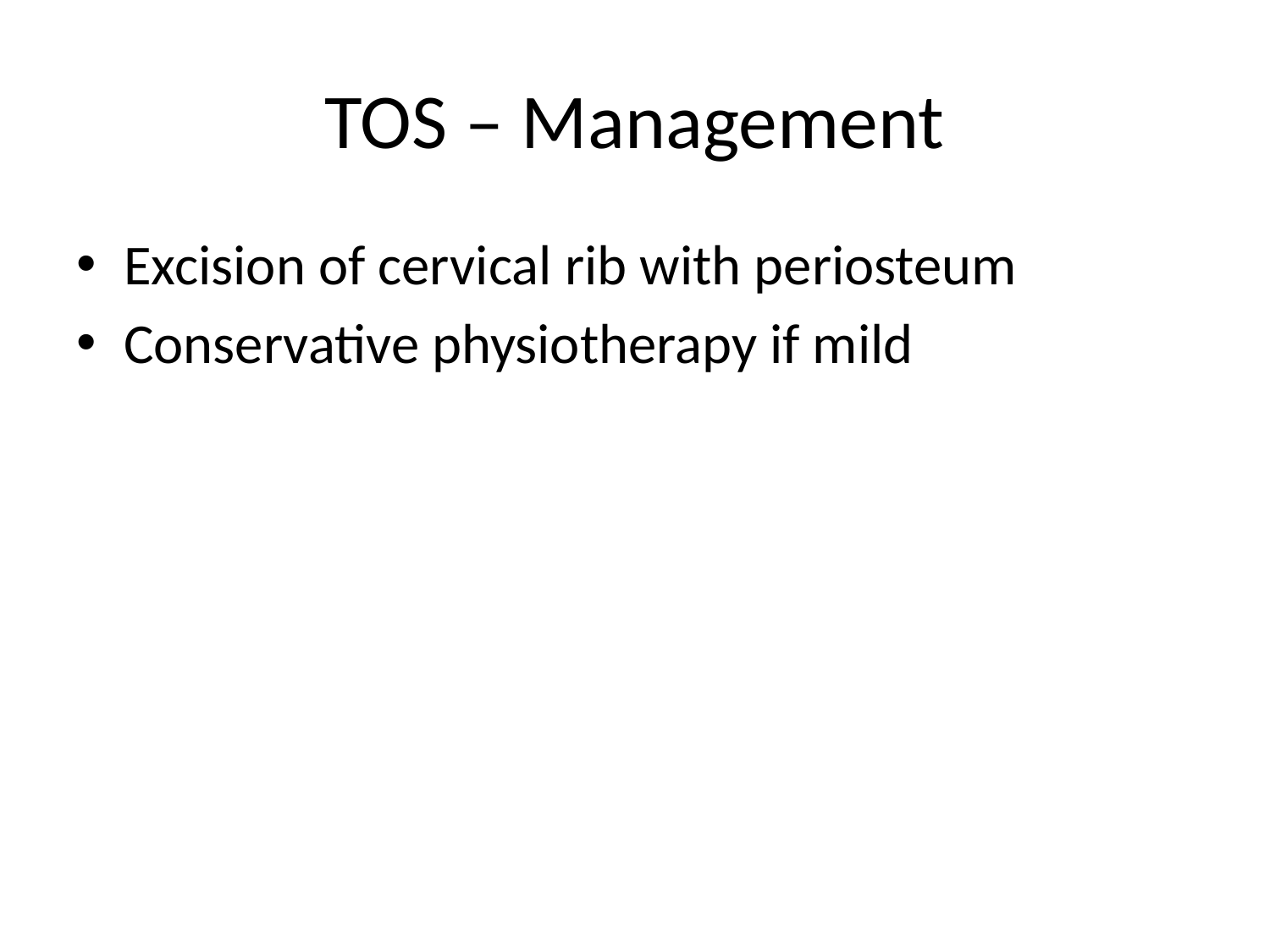

# TOS – Management
Excision of cervical rib with periosteum
Conservative physiotherapy if mild